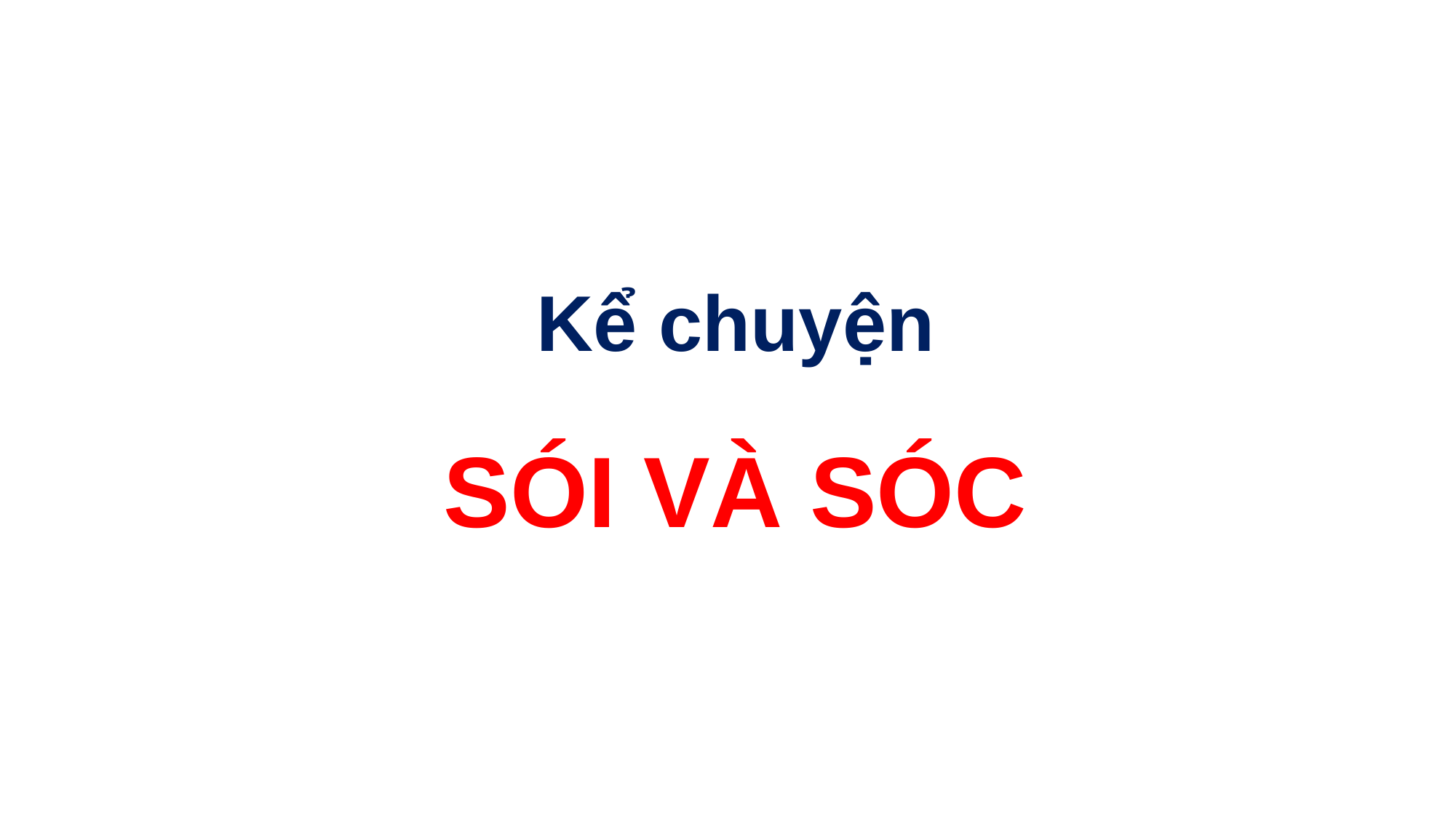

TIẾNG VIỆT 1
Tập 1
Kể chuyện
SÓI VÀ SÓC